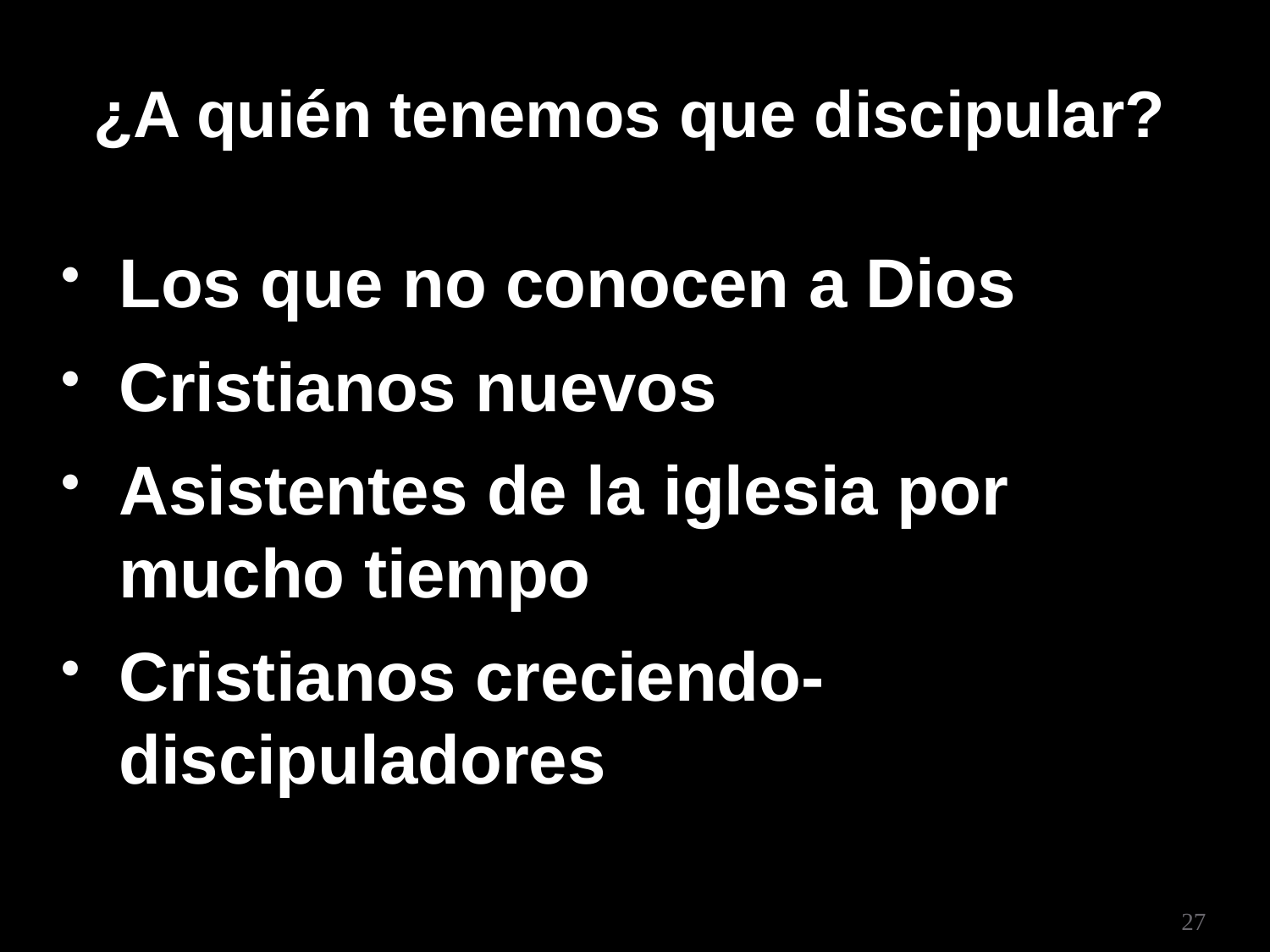

# ¿A quién tenemos que discipular?
Los que no conocen a Dios
Cristianos nuevos
Asistentes de la iglesia por mucho tiempo
Cristianos creciendo-discipuladores

27